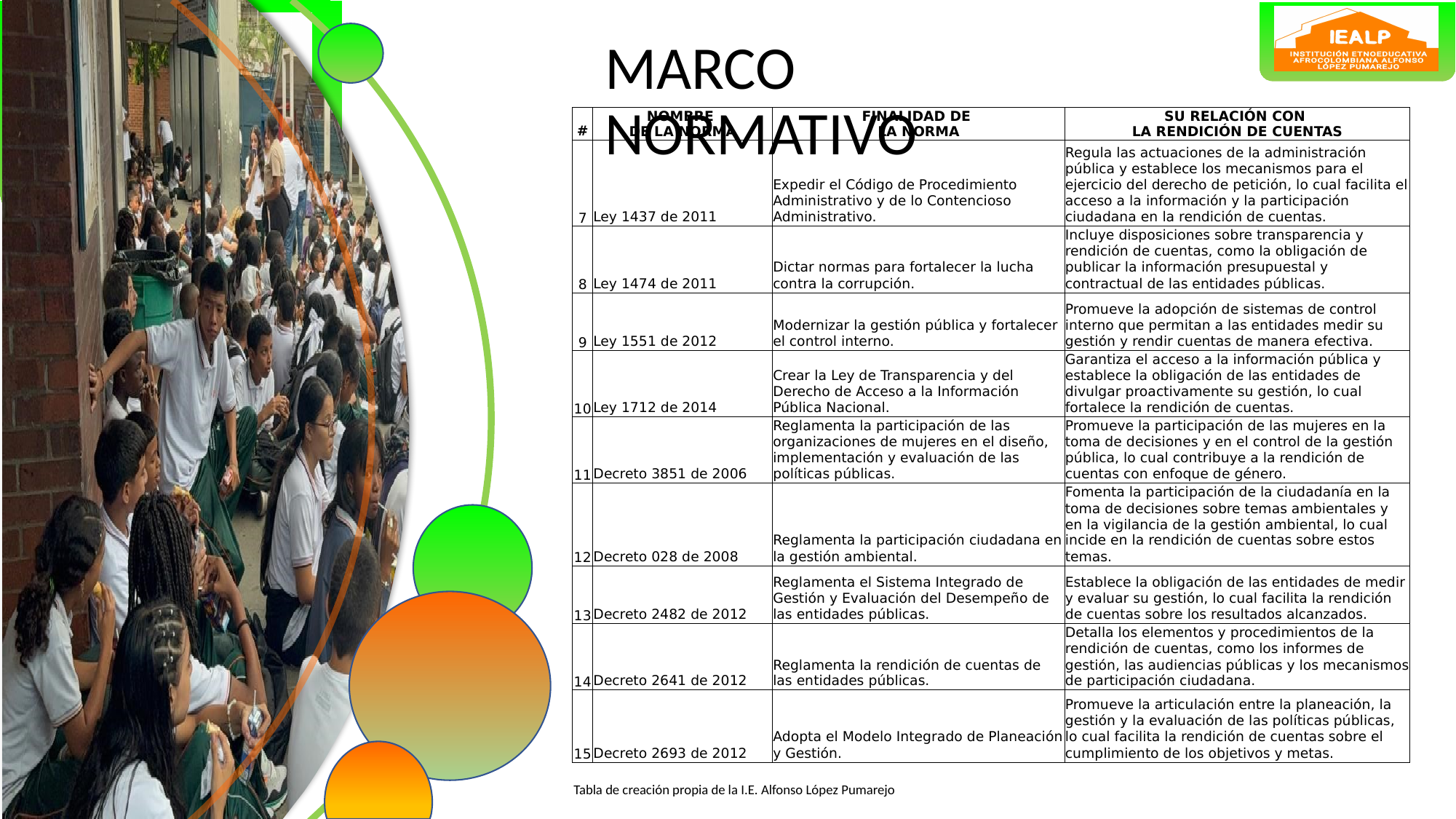

MARCO NORMATIVO
| # | NOMBRE DE LA NORMA | FINALIDAD DE LA NORMA | SU RELACIÓN CON LA RENDICIÓN DE CUENTAS |
| --- | --- | --- | --- |
| 7 | Ley 1437 de 2011 | Expedir el Código de Procedimiento Administrativo y de lo Contencioso Administrativo. | Regula las actuaciones de la administración pública y establece los mecanismos para el ejercicio del derecho de petición, lo cual facilita el acceso a la información y la participación ciudadana en la rendición de cuentas. |
| 8 | Ley 1474 de 2011 | Dictar normas para fortalecer la lucha contra la corrupción. | Incluye disposiciones sobre transparencia y rendición de cuentas, como la obligación de publicar la información presupuestal y contractual de las entidades públicas. |
| 9 | Ley 1551 de 2012 | Modernizar la gestión pública y fortalecer el control interno. | Promueve la adopción de sistemas de control interno que permitan a las entidades medir su gestión y rendir cuentas de manera efectiva. |
| 10 | Ley 1712 de 2014 | Crear la Ley de Transparencia y del Derecho de Acceso a la Información Pública Nacional. | Garantiza el acceso a la información pública y establece la obligación de las entidades de divulgar proactivamente su gestión, lo cual fortalece la rendición de cuentas. |
| 11 | Decreto 3851 de 2006 | Reglamenta la participación de las organizaciones de mujeres en el diseño, implementación y evaluación de las políticas públicas. | Promueve la participación de las mujeres en la toma de decisiones y en el control de la gestión pública, lo cual contribuye a la rendición de cuentas con enfoque de género. |
| 12 | Decreto 028 de 2008 | Reglamenta la participación ciudadana en la gestión ambiental. | Fomenta la participación de la ciudadanía en la toma de decisiones sobre temas ambientales y en la vigilancia de la gestión ambiental, lo cual incide en la rendición de cuentas sobre estos temas. |
| 13 | Decreto 2482 de 2012 | Reglamenta el Sistema Integrado de Gestión y Evaluación del Desempeño de las entidades públicas. | Establece la obligación de las entidades de medir y evaluar su gestión, lo cual facilita la rendición de cuentas sobre los resultados alcanzados. |
| 14 | Decreto 2641 de 2012 | Reglamenta la rendición de cuentas de las entidades públicas. | Detalla los elementos y procedimientos de la rendición de cuentas, como los informes de gestión, las audiencias públicas y los mecanismos de participación ciudadana. |
| 15 | Decreto 2693 de 2012 | Adopta el Modelo Integrado de Planeación y Gestión. | Promueve la articulación entre la planeación, la gestión y la evaluación de las políticas públicas, lo cual facilita la rendición de cuentas sobre el cumplimiento de los objetivos y metas. |

Tabla de creación propia de la I.E. Alfonso López Pumarejo